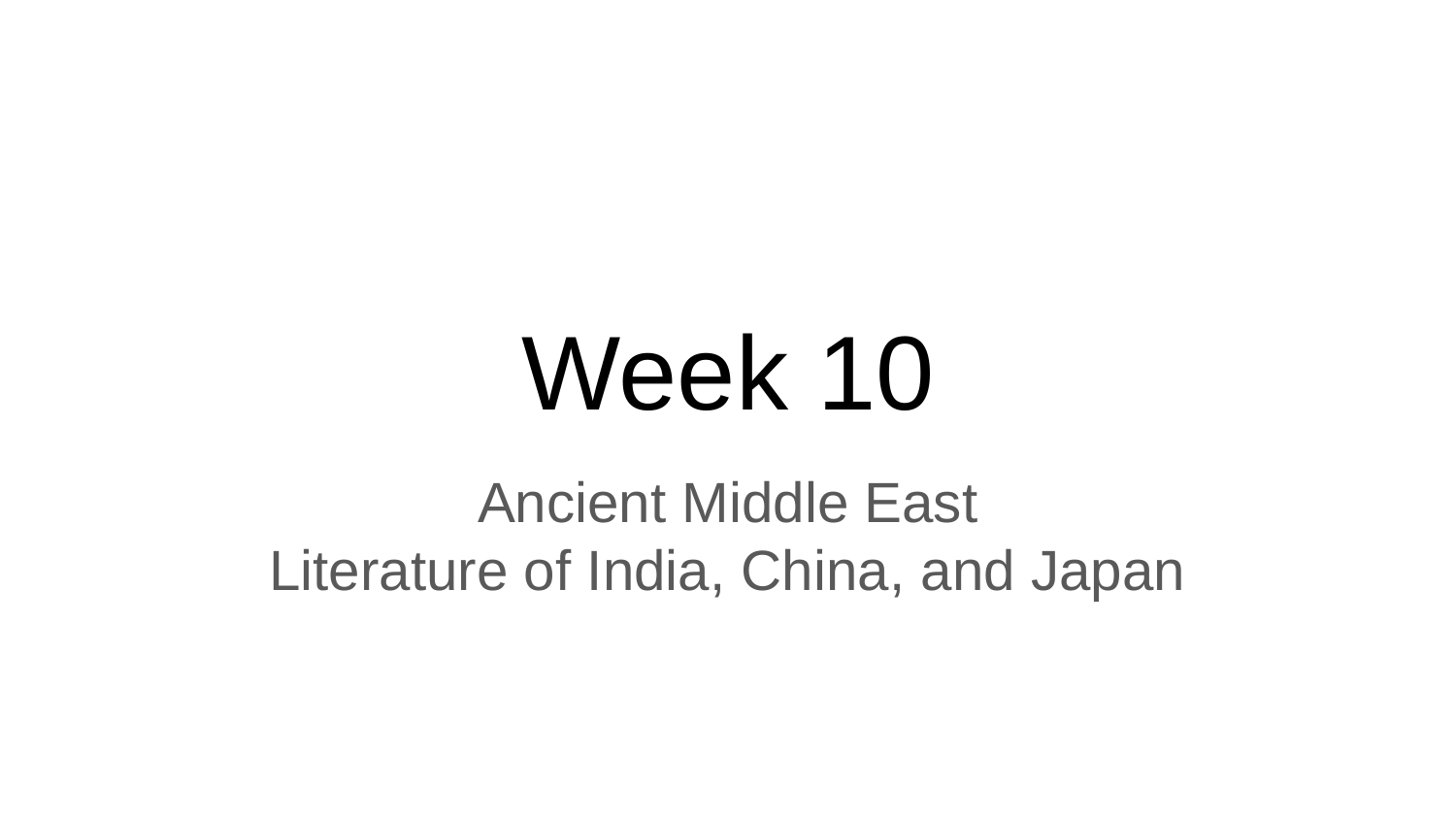

# Week 10
Ancient Middle East
Literature of India, China, and Japan